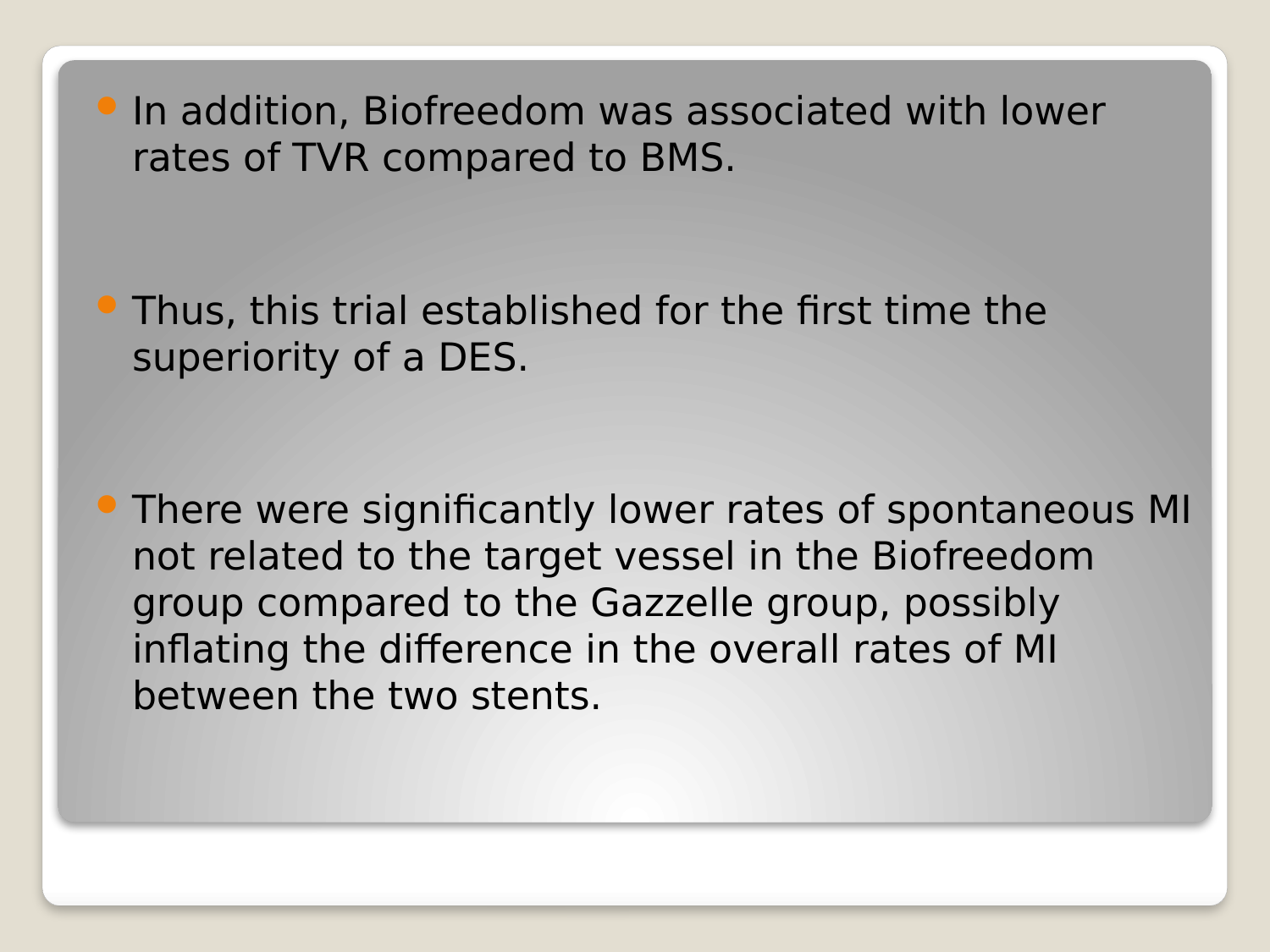

In addition, Biofreedom was associated with lower rates of TVR compared to BMS.

Thus, this trial established for the first time the superiority of a DES.

There were significantly lower rates of spontaneous MI not related to the target vessel in the Biofreedom group compared to the Gazzelle group, possibly inflating the difference in the overall rates of MI between the two stents.
#